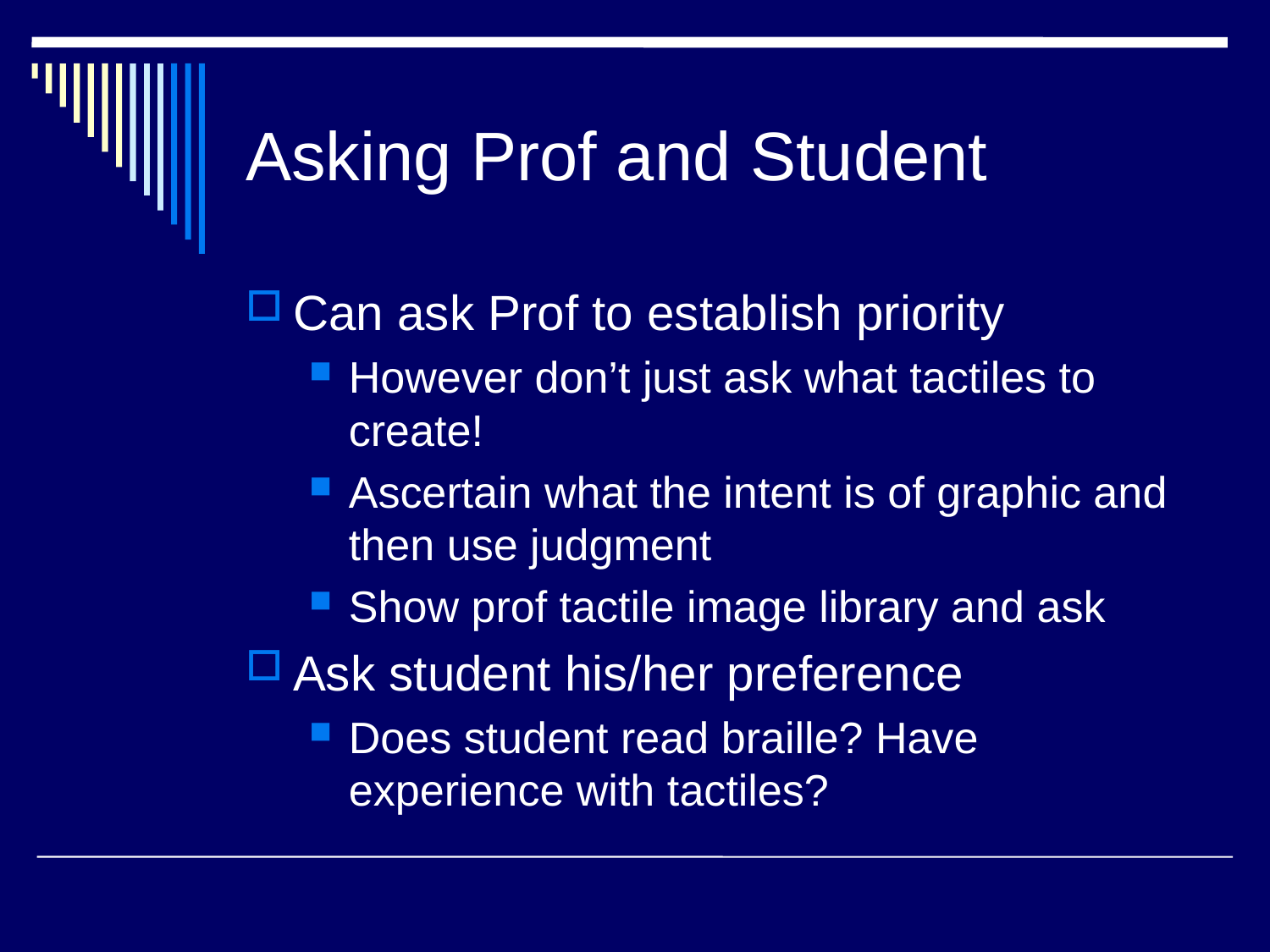

# Asking Prof and Student
Can ask Prof to establish priority
However don’t just ask what tactiles to create!
Ascertain what the intent is of graphic and then use judgment
Show prof tactile image library and ask
Ask student his/her preference
Does student read braille? Have experience with tactiles?